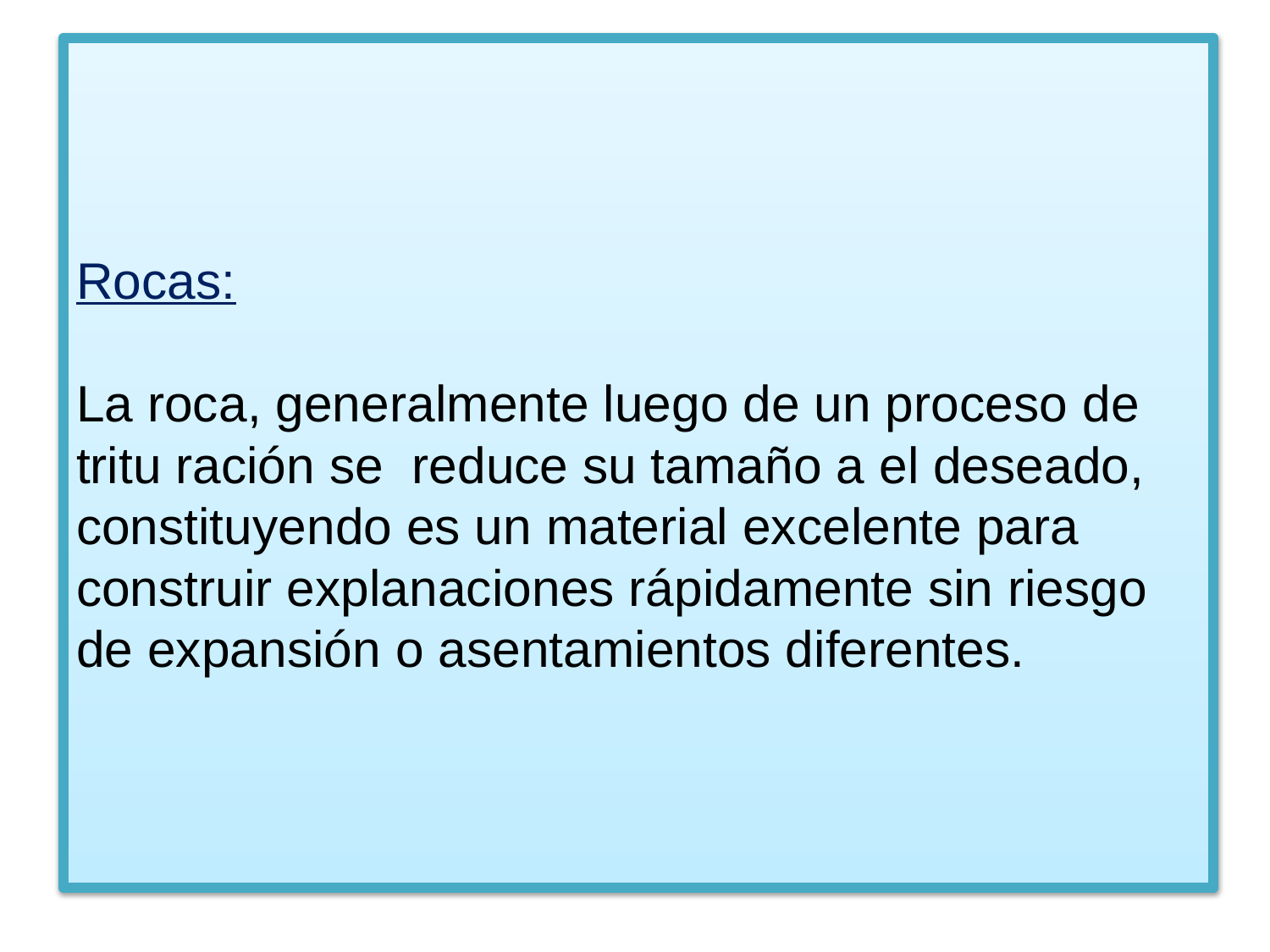

# Rocas: La roca, generalmente luego de un proceso de tritu ración se  reduce su tamaño a el deseado, constituyendo es un material excelente para construir explanaciones rápidamente sin riesgo de expansión o asentamientos diferentes.